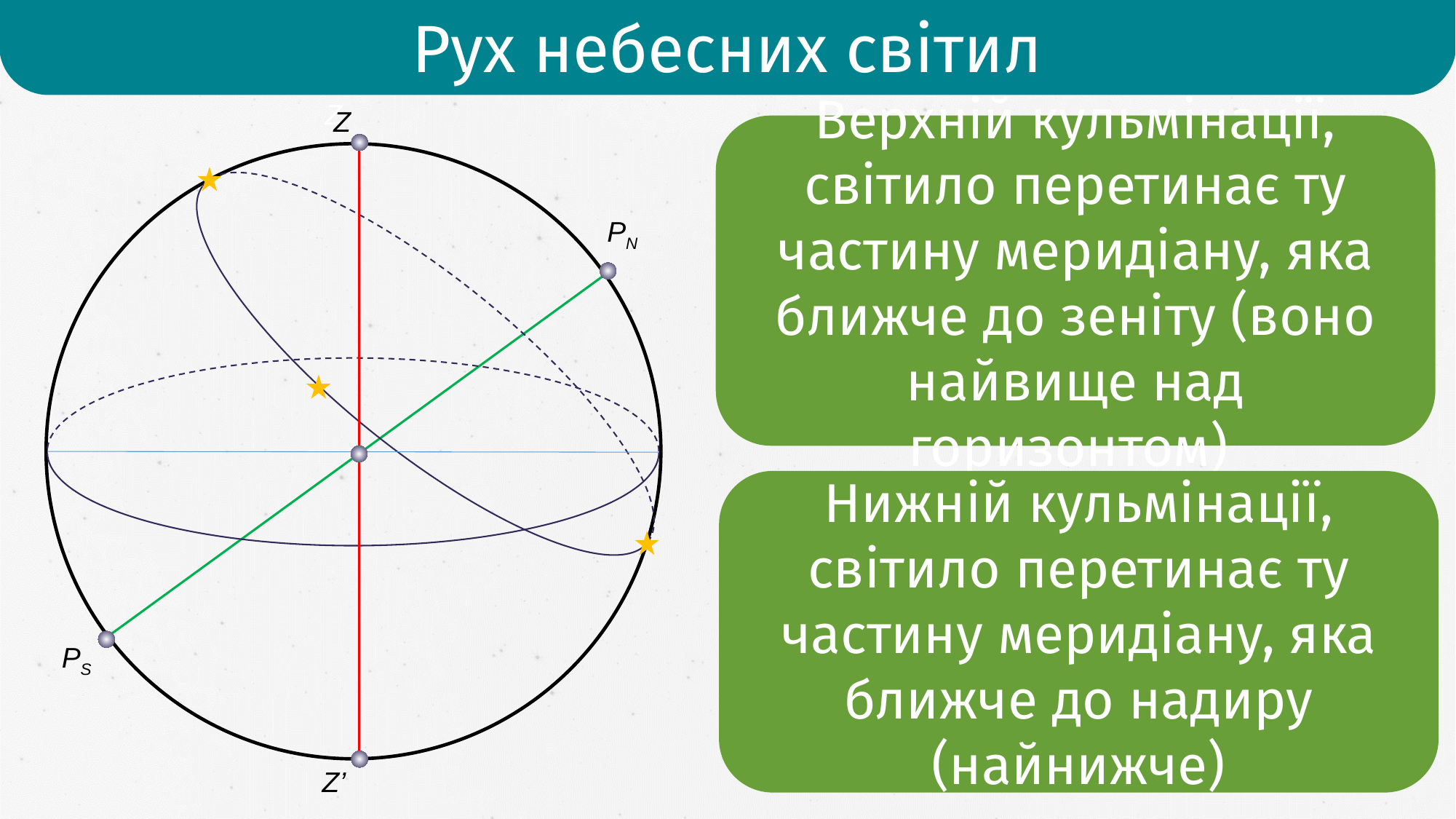

Рух небесних світил
Z
Z
Верхній кульмінації, світило перетинає ту частину меридіану, яка ближче до зеніту (воно найвище над горизонтом)

PN

Нижній кульмінації, світило перетинає ту частину меридіану, яка ближче до надиру (найнижче)

PS

Z’